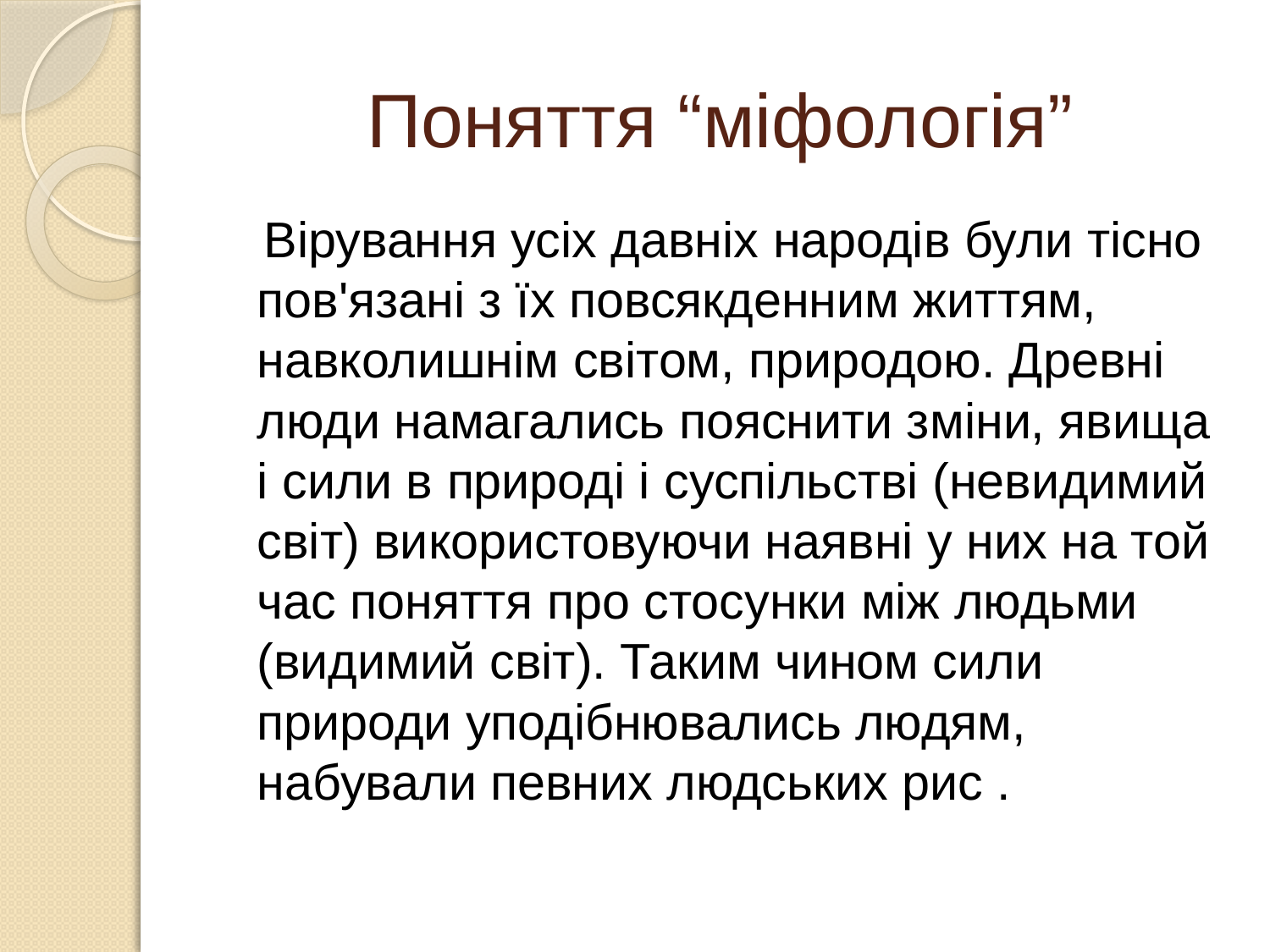

# Поняття “міфологія”
   Вірування усіх давніх народів були тісно пов'язані з їх повсякденним життям, навколишнім світом, природою. Древні люди намагались пояснити зміни, явища і сили в природі і суспільстві (невидимий світ) використовуючи наявні у них на той час поняття про стосунки між людьми (видимий світ). Таким чином сили природи уподібнювались людям, набували певних людських рис .